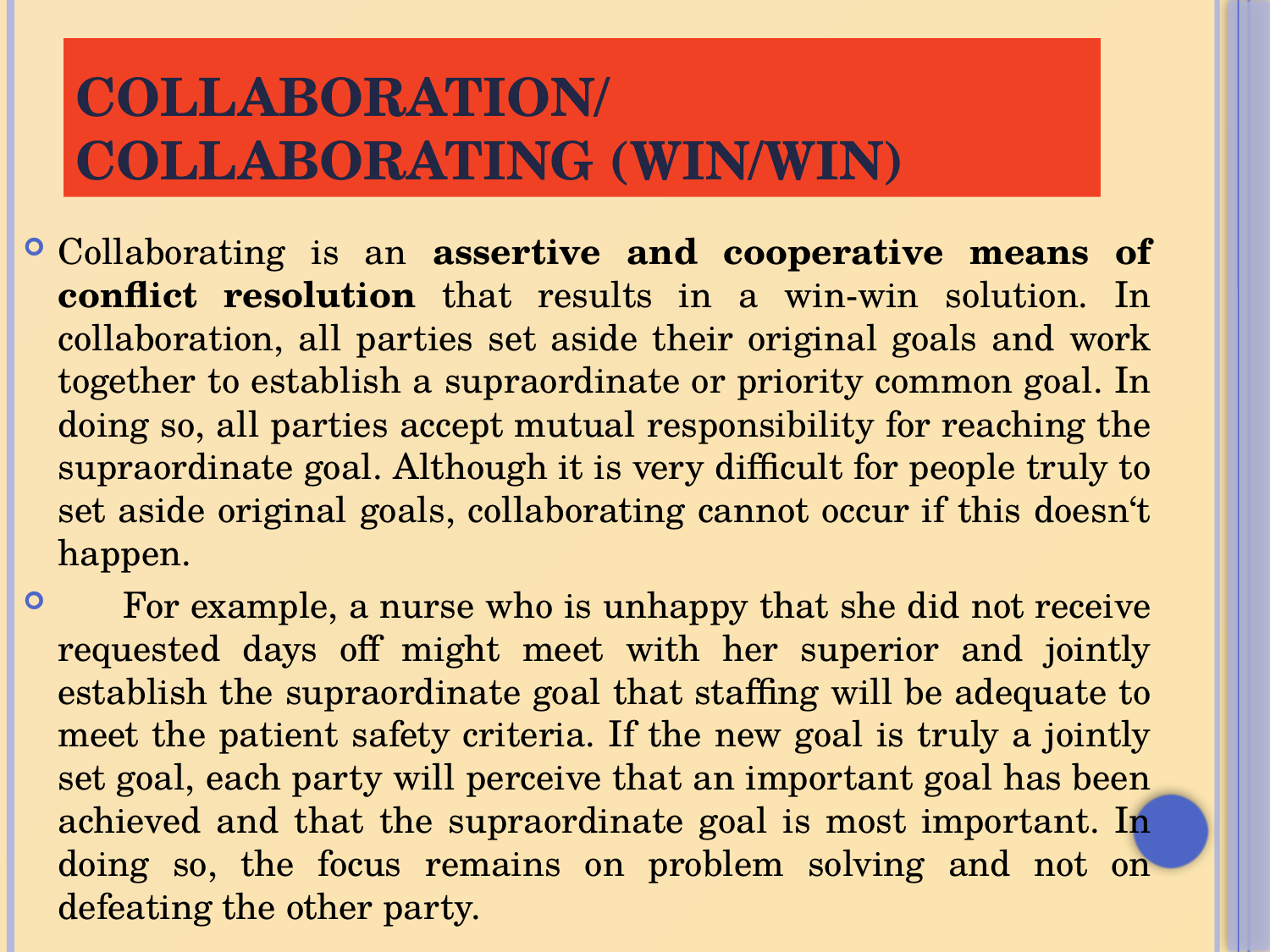

# COLLABORATION/COLLABORATING (WIN/WIN)
Collaborating is an assertive and cooperative means of conflict resolution that results in a win-win solution. In collaboration, all parties set aside their original goals and work together to establish a supraordinate or priority common goal. In doing so, all parties accept mutual responsibility for reaching the supraordinate goal. Although it is very difficult for people truly to set aside original goals, collaborating cannot occur if this doesn‘t happen.
      For example, a nurse who is unhappy that she did not receive requested days off might meet with her superior and jointly establish the supraordinate goal that staffing will be adequate to meet the patient safety criteria. If the new goal is truly a jointly set goal, each party will perceive that an important goal has been achieved and that the supraordinate goal is most important. In doing so, the focus remains on problem solving and not on defeating the other party.